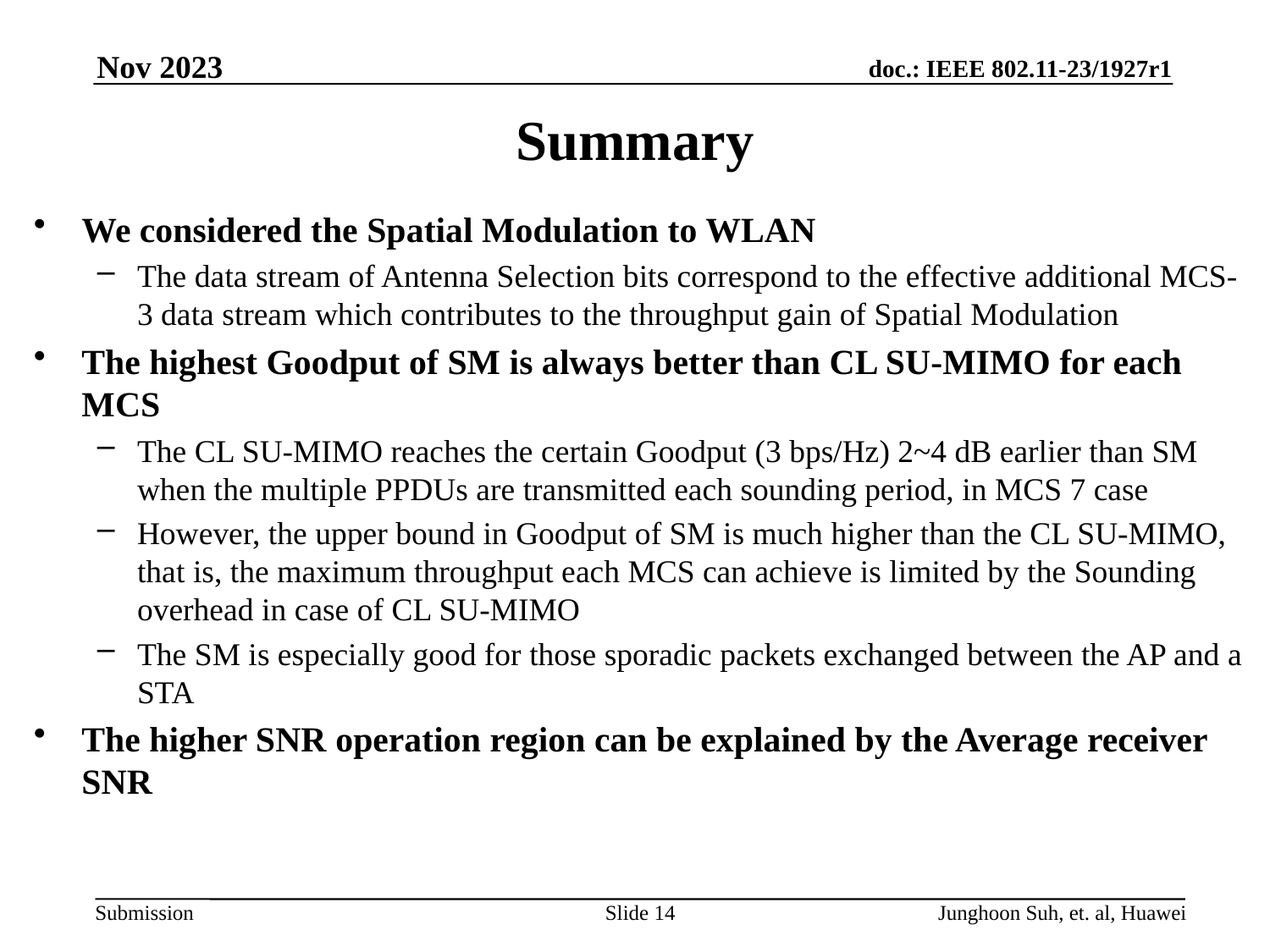

Nov 2023
# Summary
We considered the Spatial Modulation to WLAN
The data stream of Antenna Selection bits correspond to the effective additional MCS-3 data stream which contributes to the throughput gain of Spatial Modulation
The highest Goodput of SM is always better than CL SU-MIMO for each MCS
The CL SU-MIMO reaches the certain Goodput (3 bps/Hz) 2~4 dB earlier than SM when the multiple PPDUs are transmitted each sounding period, in MCS 7 case
However, the upper bound in Goodput of SM is much higher than the CL SU-MIMO, that is, the maximum throughput each MCS can achieve is limited by the Sounding overhead in case of CL SU-MIMO
The SM is especially good for those sporadic packets exchanged between the AP and a STA
The higher SNR operation region can be explained by the Average receiver SNR
Slide 14
Junghoon Suh, et. al, Huawei